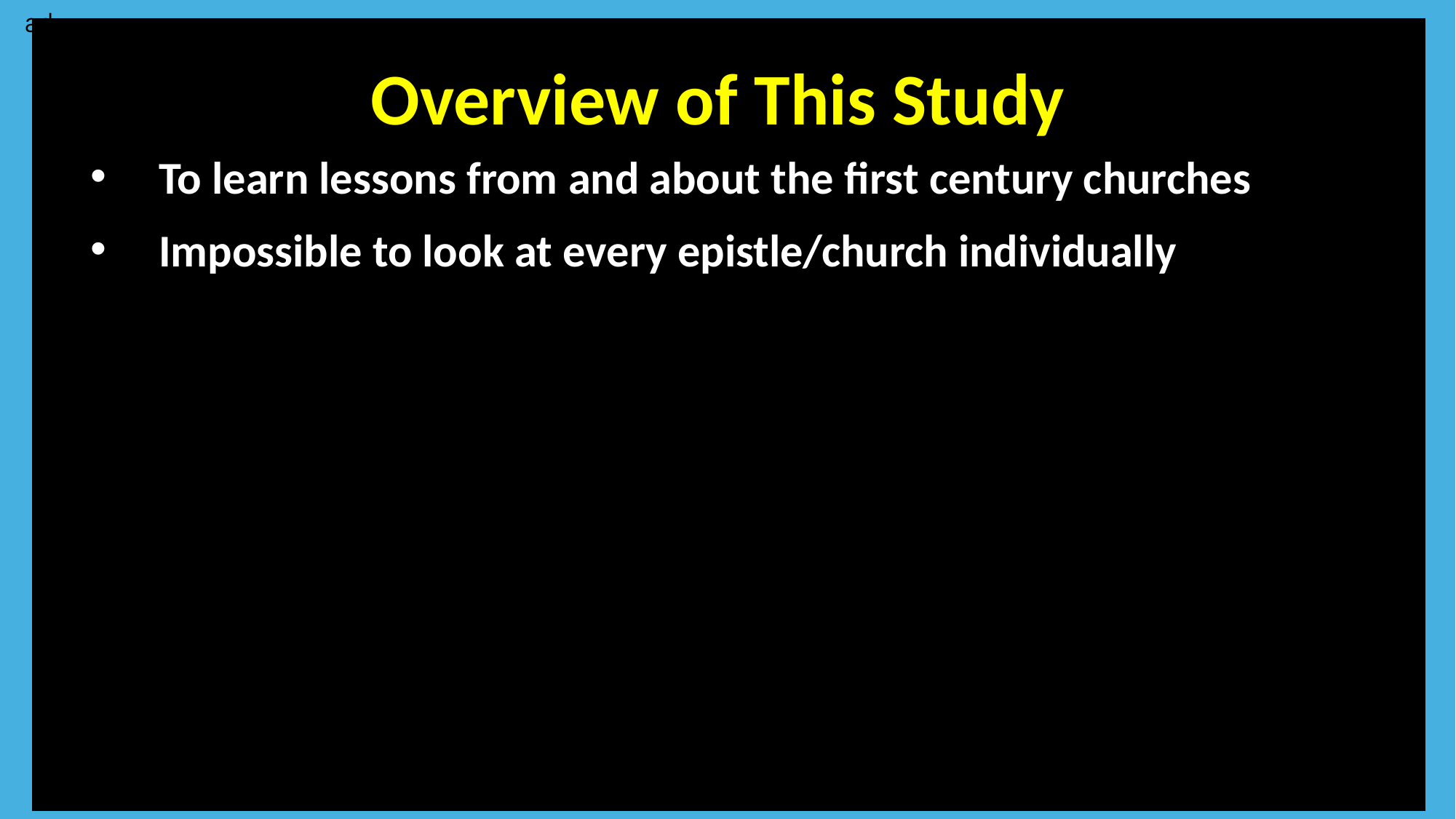

ad

Overview of This Study
To learn lessons from and about the first century churches
Impossible to look at every epistle/church individually
Your text here